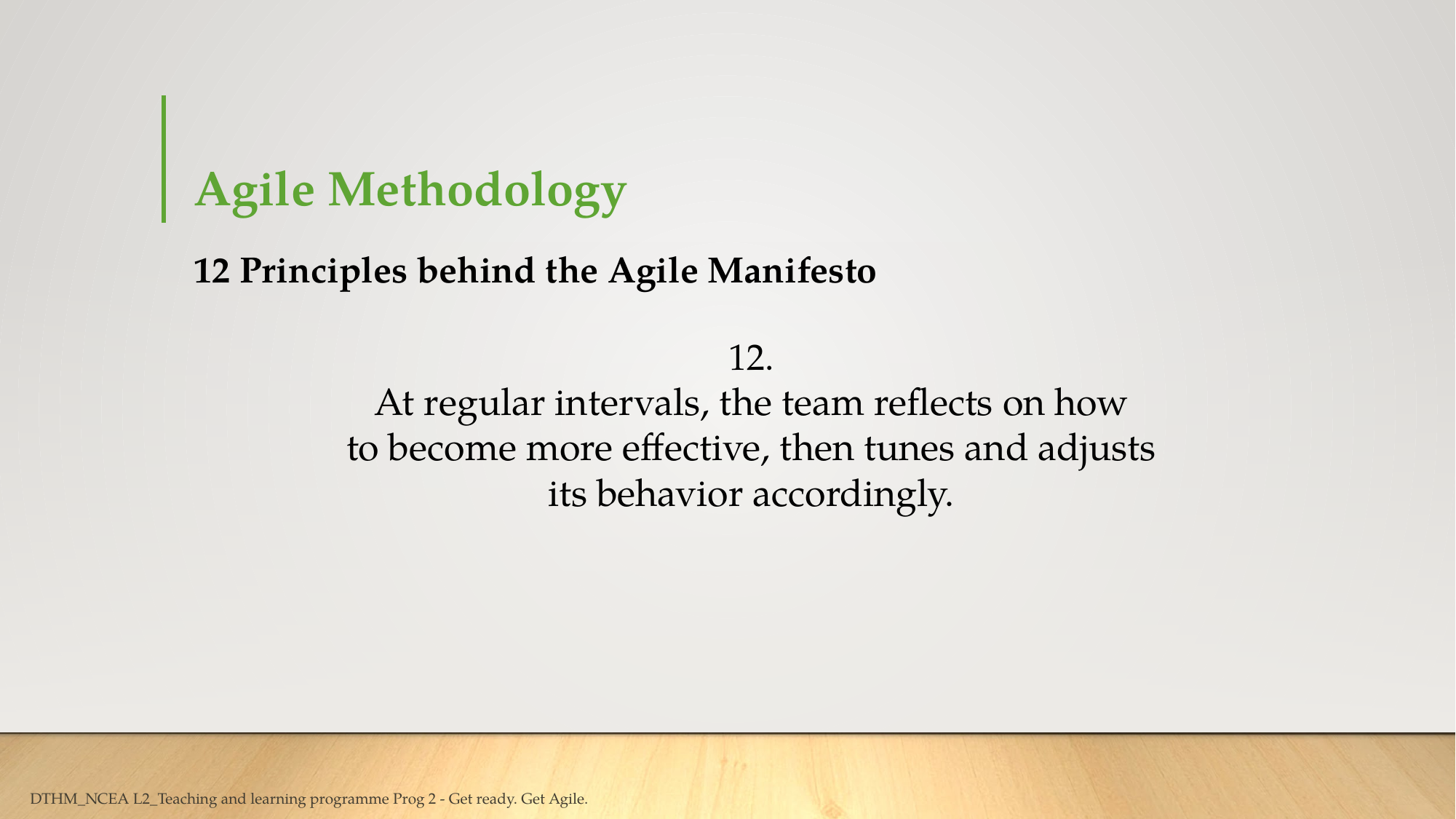

# Agile Methodology
12 Principles behind the Agile Manifesto

12.
At regular intervals, the team reflects on how
to become more effective, then tunes and adjusts
its behavior accordingly.